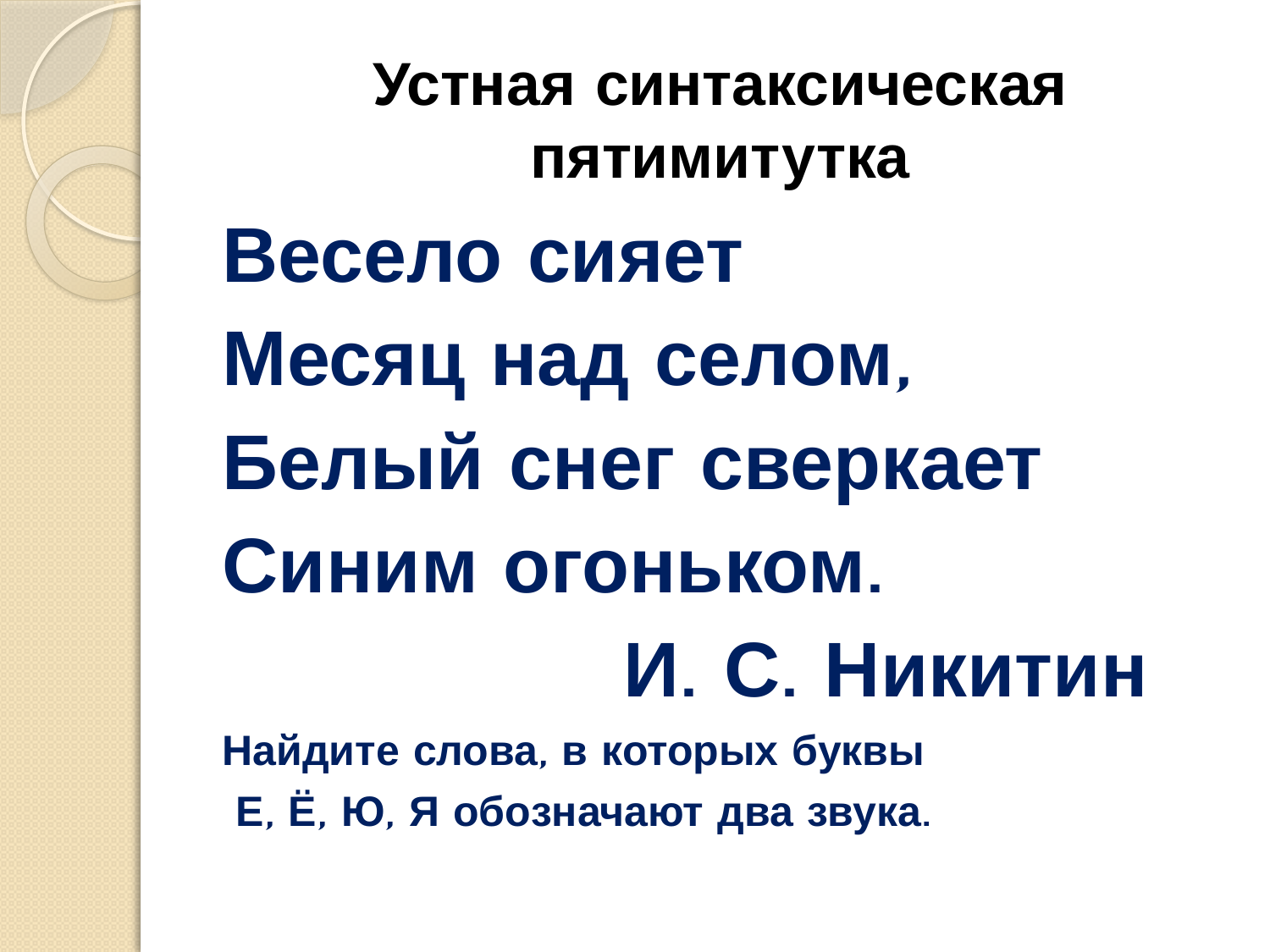

# Устная синтаксическая пятимитутка
Весело сияет
Месяц над селом,
Белый снег сверкает
Синим огоньком.
И. С. Никитин
Найдите слова, в которых буквы
 Е, Ё, Ю, Я обозначают два звука.